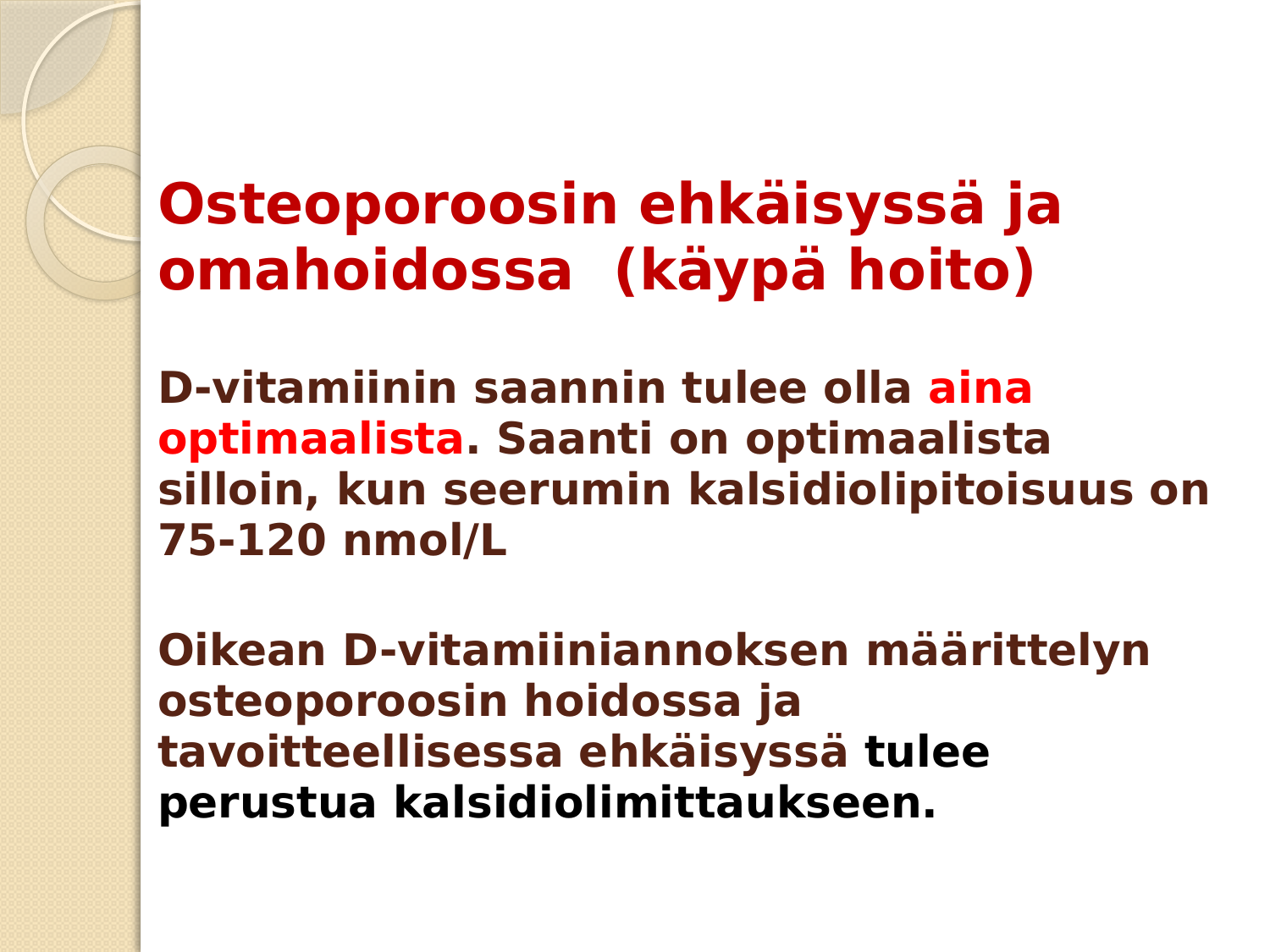

# Osteoporoosin ehkäisyssä ja omahoidossa  (käypä hoito) D-vitamiinin saannin tulee olla aina optimaalista. Saanti on optimaalista silloin, kun seerumin kalsidiolipitoisuus on 75-120 nmol/L Oikean D-vitamiiniannoksen määrittelyn osteoporoosin hoidossa ja tavoitteellisessa ehkäisyssä tulee perustua kalsidiolimittaukseen.